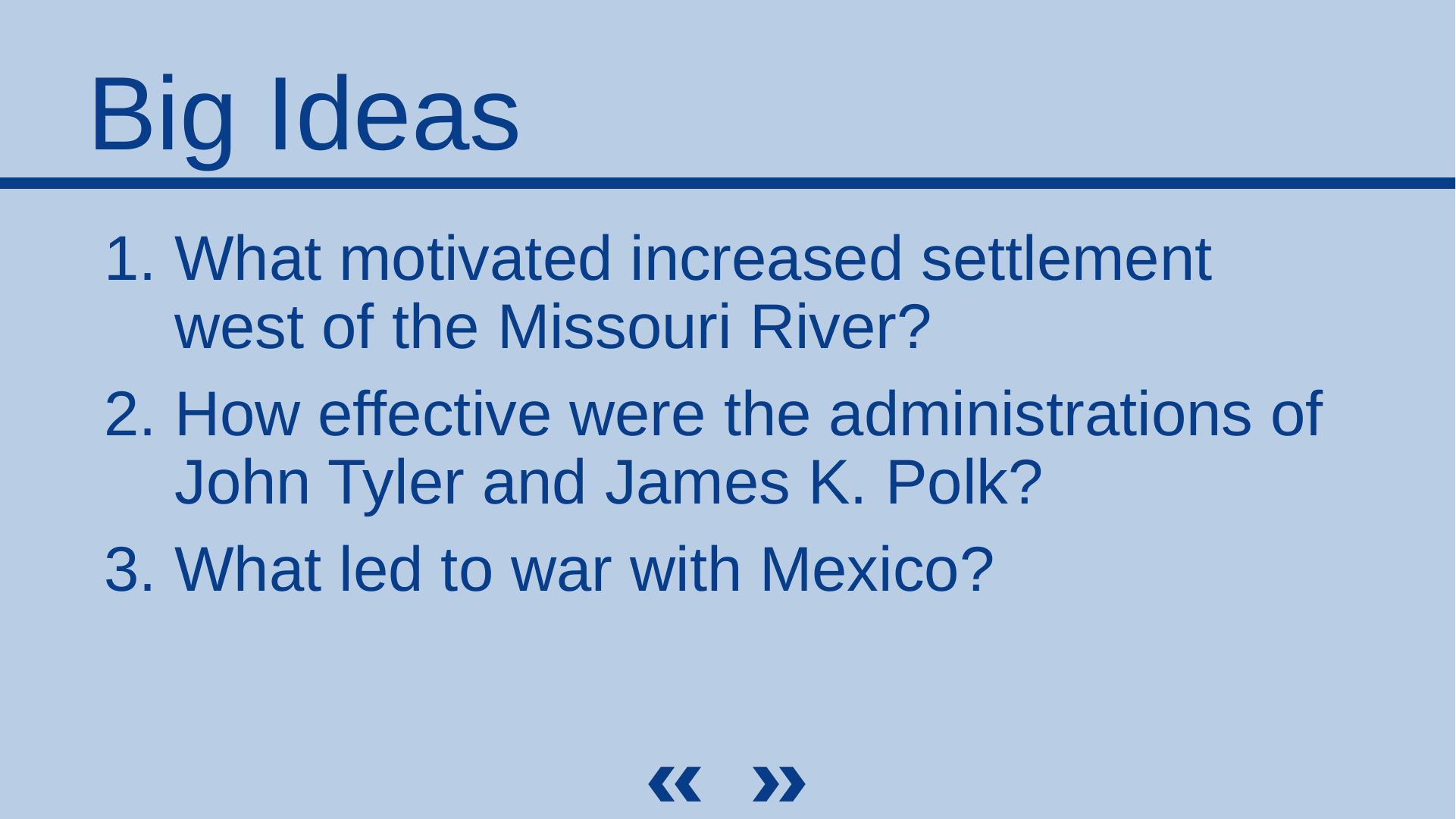

What motivated increased settlement west of the Missouri River?
How effective were the administrations of John Tyler and James K. Polk?
What led to war with Mexico?